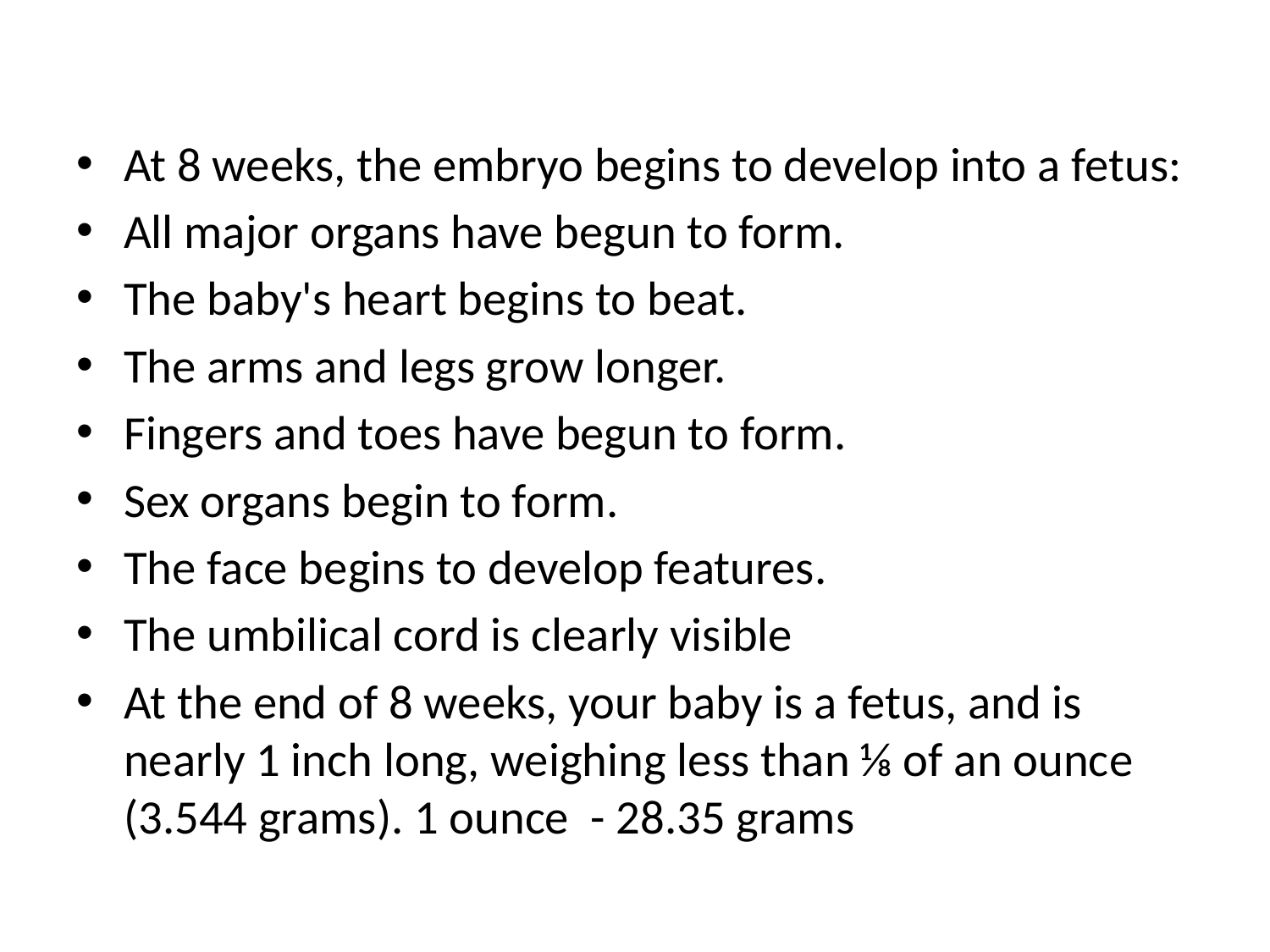

At 8 weeks, the embryo begins to develop into a fetus:
All major organs have begun to form.
The baby's heart begins to beat.
The arms and legs grow longer.
Fingers and toes have begun to form.
Sex organs begin to form.
The face begins to develop features.
The umbilical cord is clearly visible
At the end of 8 weeks, your baby is a fetus, and is nearly 1 inch long, weighing less than ⅛ of an ounce (3.544 grams). 1 ounce  - 28.35 grams